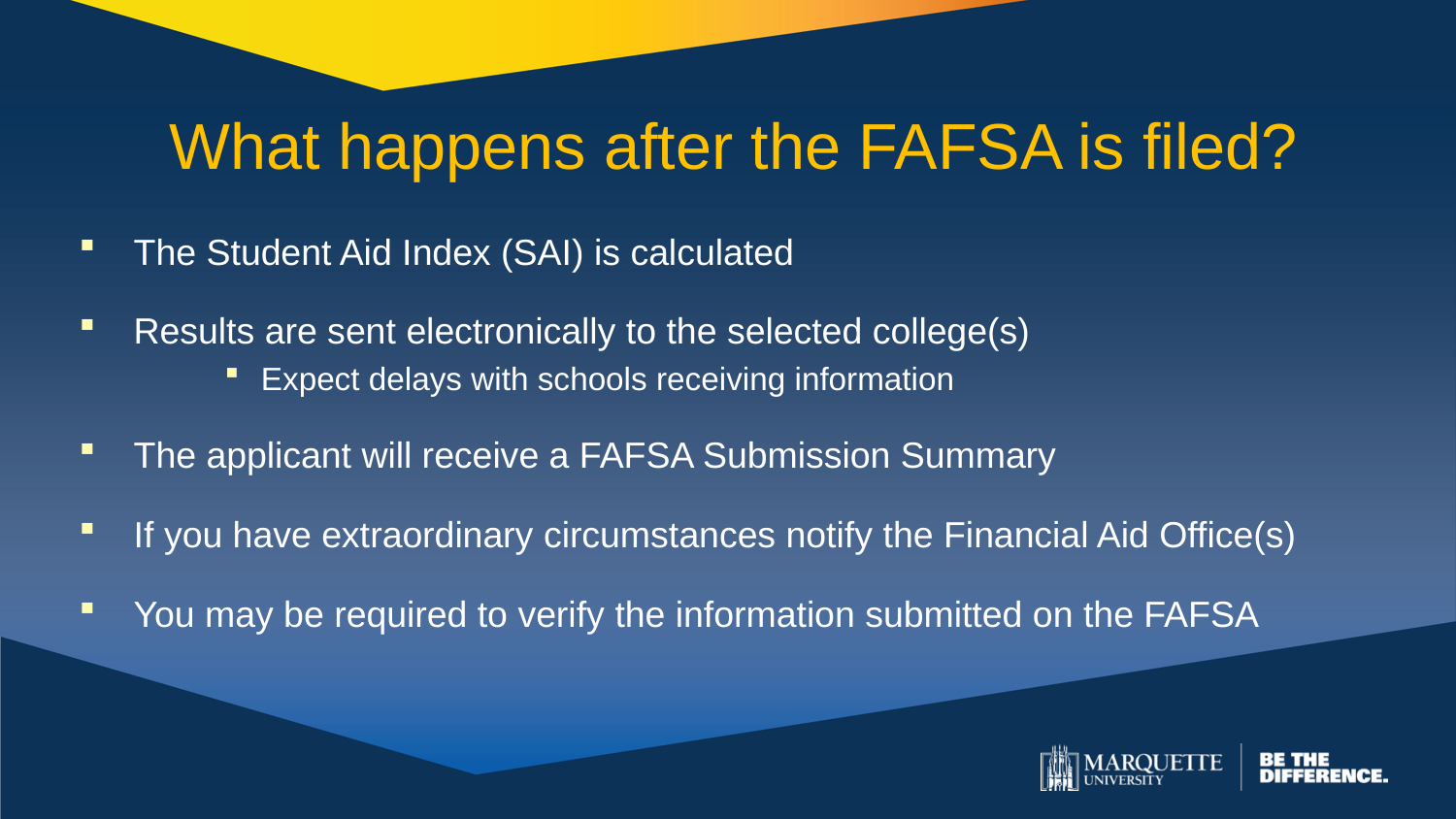

# What happens after the FAFSA is filed?
The Student Aid Index (SAI) is calculated

Results are sent electronically to the selected college(s)
Expect delays with schools receiving information

The applicant will receive a FAFSA Submission Summary

If you have extraordinary circumstances notify the Financial Aid Office(s)

You may be required to verify the information submitted on the FAFSA